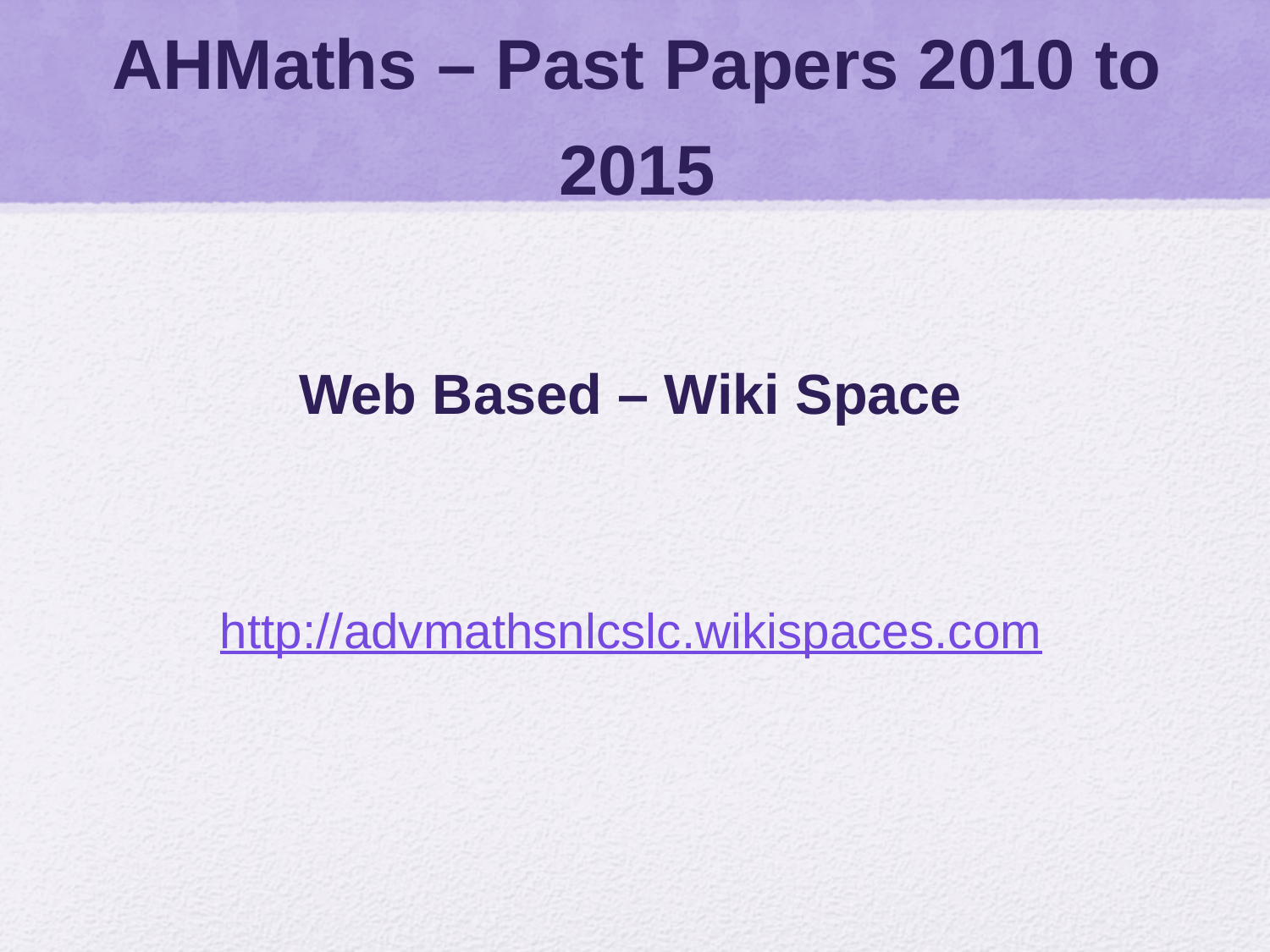

# AHMaths – Past Papers 2010 to 2015
Web Based – Wiki Space

http://advmathsnlcslc.wikispaces.com